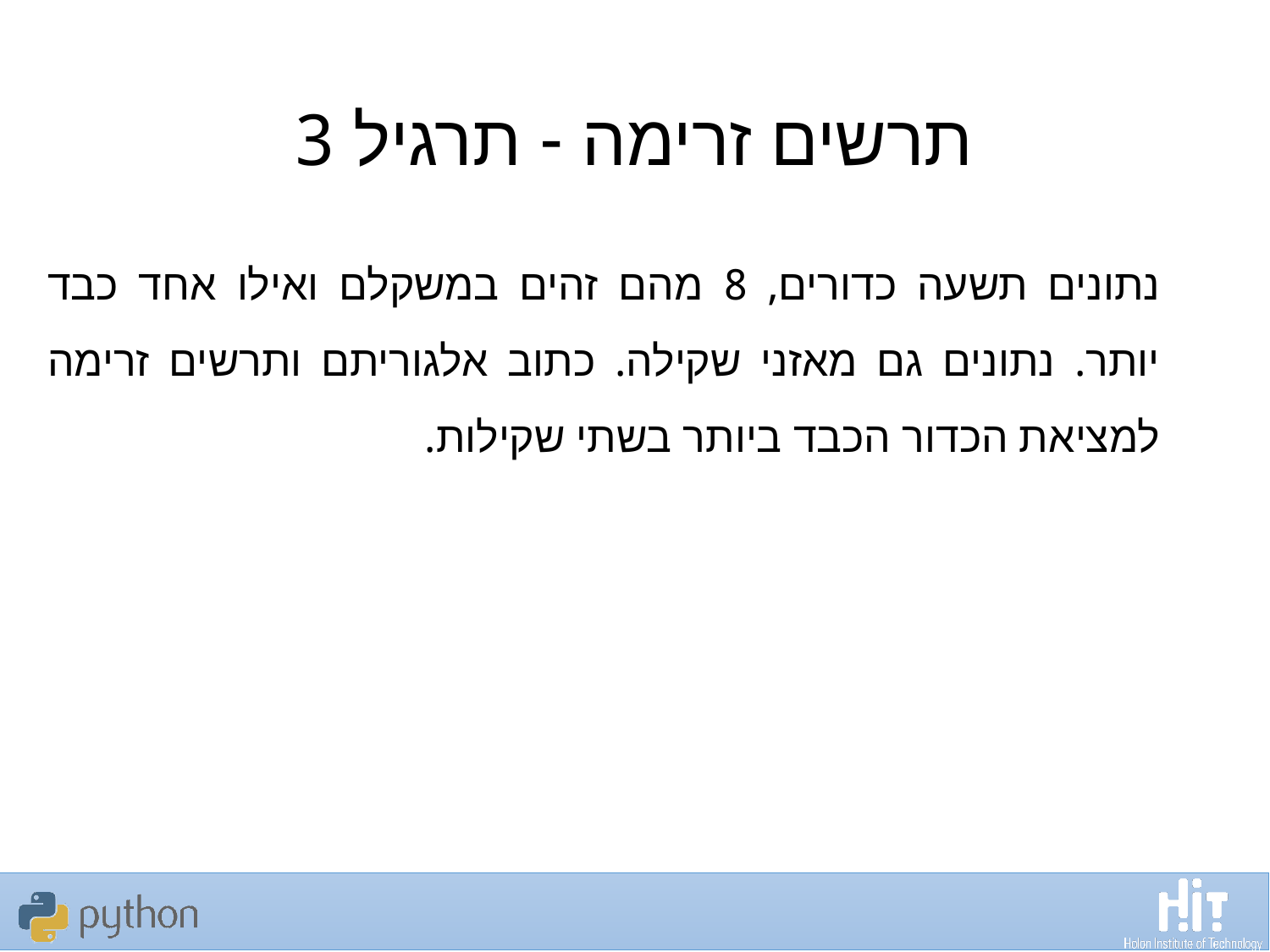

# תרשים זרימה - תרגיל 3
נתונים תשעה כדורים, 8 מהם זהים במשקלם ואילו אחד כבד יותר. נתונים גם מאזני שקילה. כתוב אלגוריתם ותרשים זרימה למציאת הכדור הכבד ביותר בשתי שקילות.